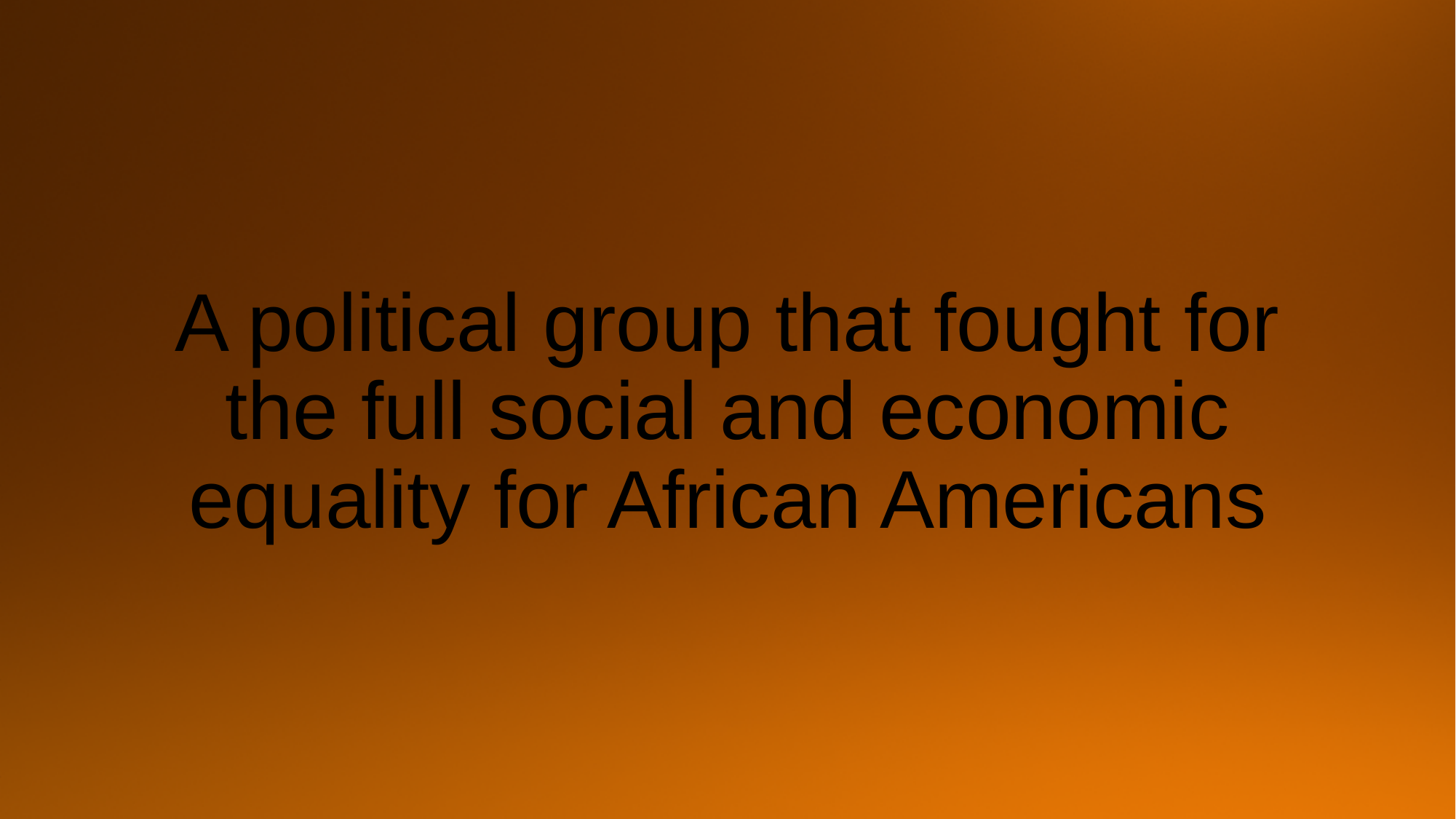

# A political group that fought for the full social and economic equality for African Americans